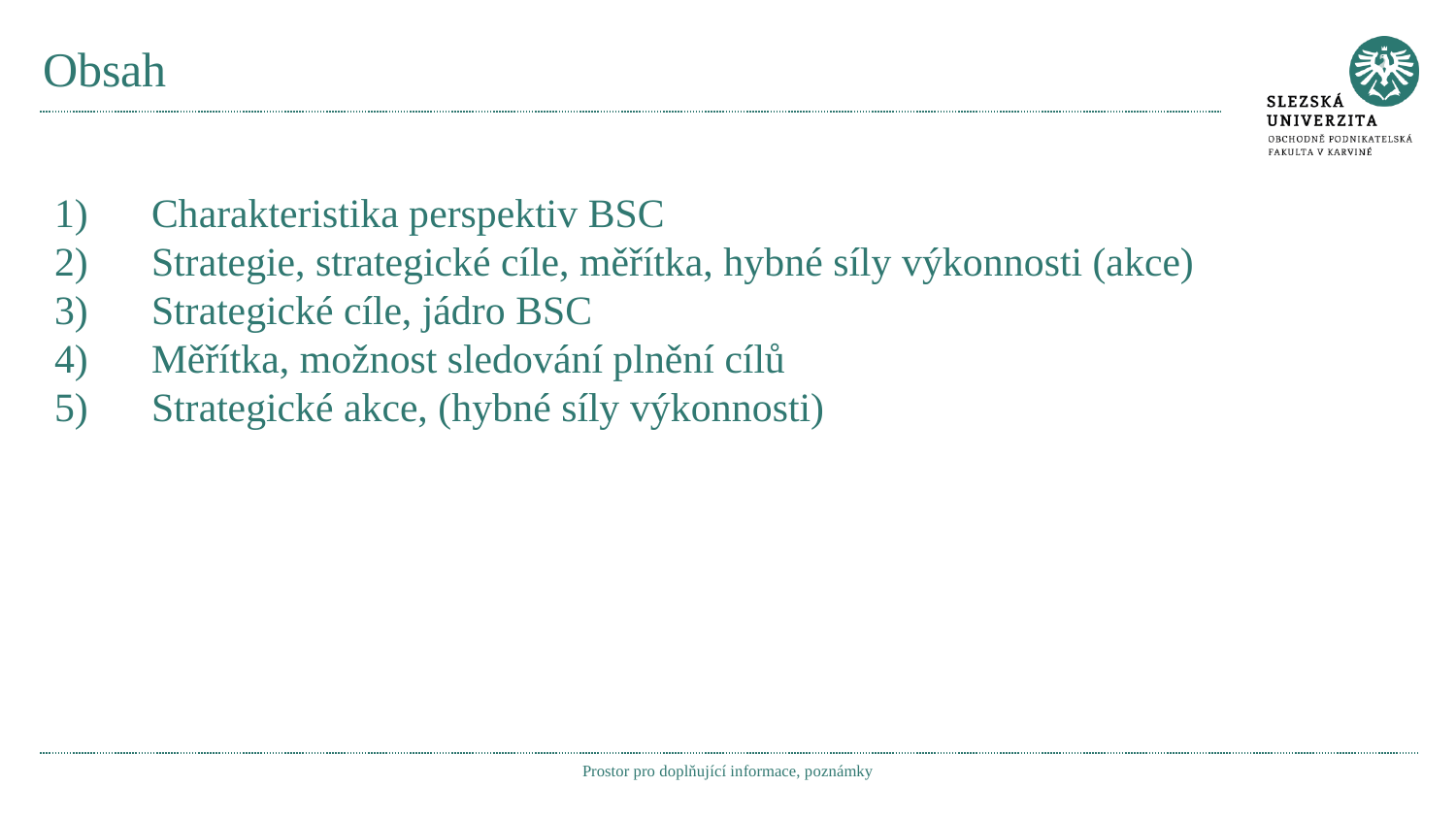

# Obsah
Charakteristika perspektiv BSC
Strategie, strategické cíle, měřítka, hybné síly výkonnosti (akce)
Strategické cíle, jádro BSC
Měřítka, možnost sledování plnění cílů
Strategické akce, (hybné síly výkonnosti)

Prostor pro doplňující informace, poznámky